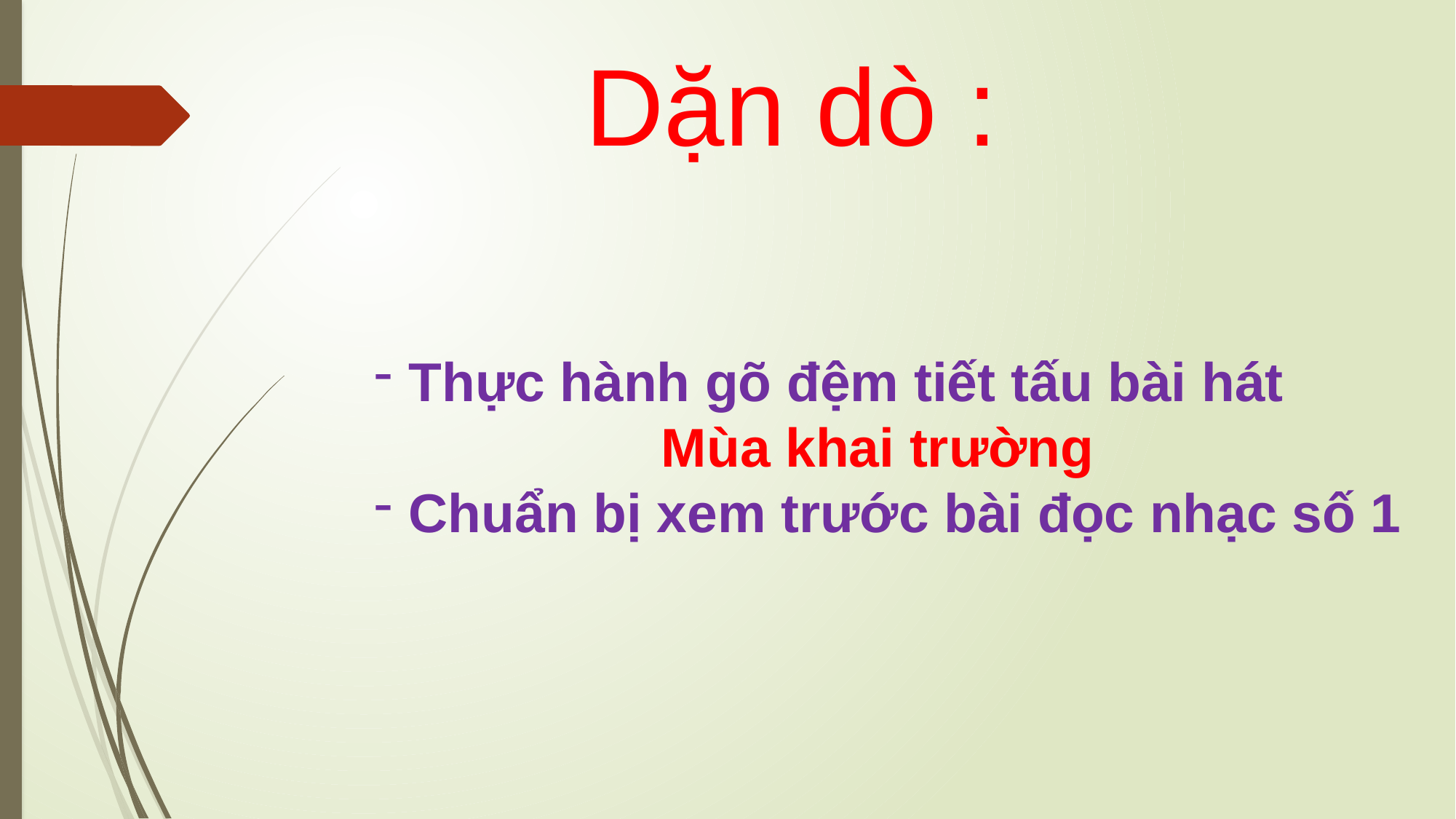

Dặn dò :
Thực hành gõ đệm tiết tấu bài hát
                   Mùa khai trường
Chuẩn bị xem trước bài đọc nhạc số 1